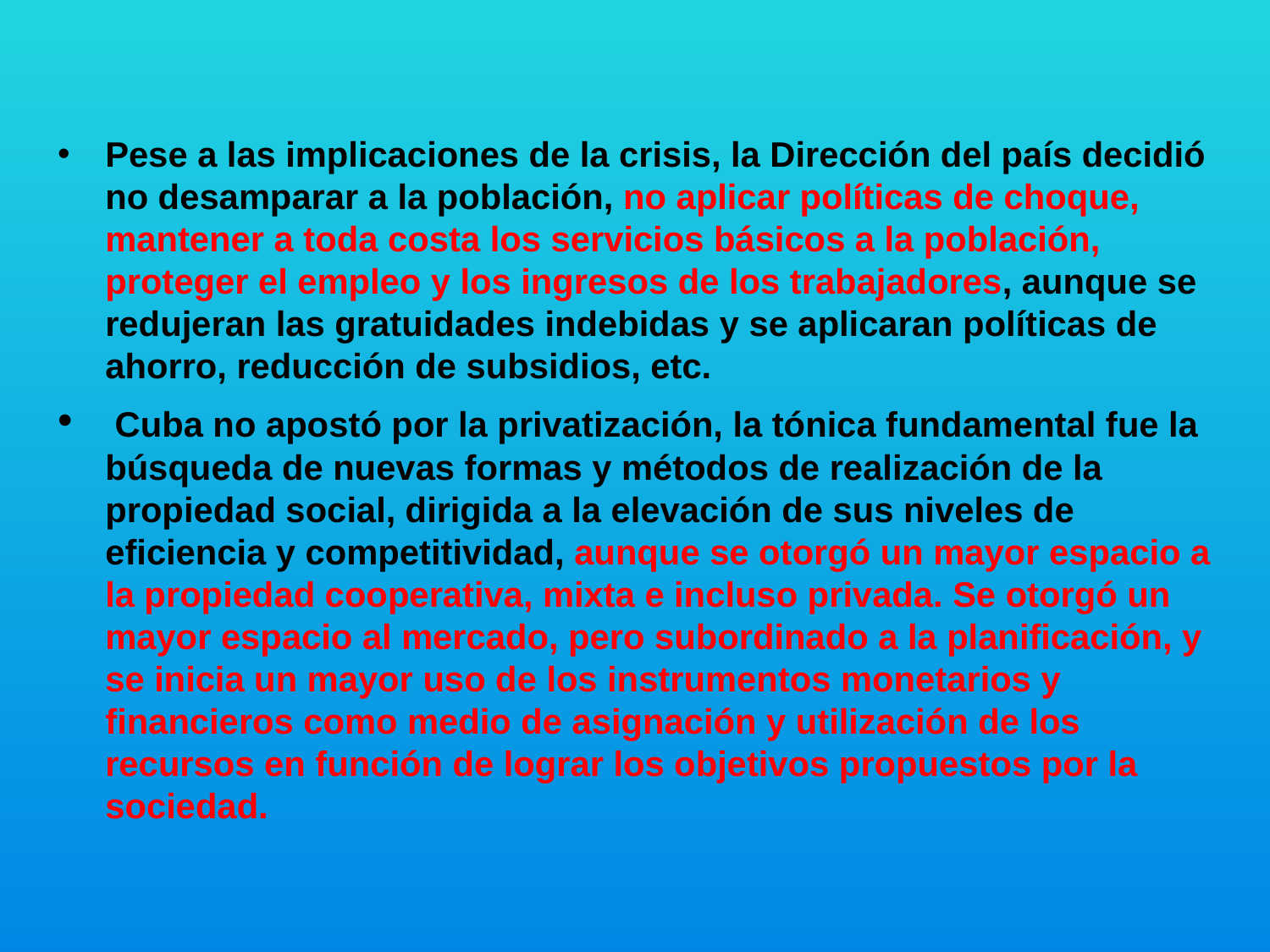

Pese a las implicaciones de la crisis, la Dirección del país decidió  no desamparar a la población, no aplicar políticas de choque, mantener a toda costa los servicios básicos a la población, proteger el empleo y los ingresos de los trabajadores, aunque se redujeran las gratuidades indebidas y se aplicaran políticas de ahorro, reducción de subsidios, etc.
 Cuba no apostó por la privatización, la tónica fundamental fue la búsqueda de nuevas formas y métodos de realización de la propiedad social, dirigida a la elevación de sus niveles de eficiencia y competitividad, aunque se otorgó un mayor espacio a la propiedad cooperativa, mixta e incluso privada. Se otorgó un mayor espacio al mercado, pero subordinado a la planificación, y se inicia un mayor uso de los instrumentos monetarios y financieros como medio de asignación y utilización de los recursos en función de lograr los objetivos propuestos por la sociedad.